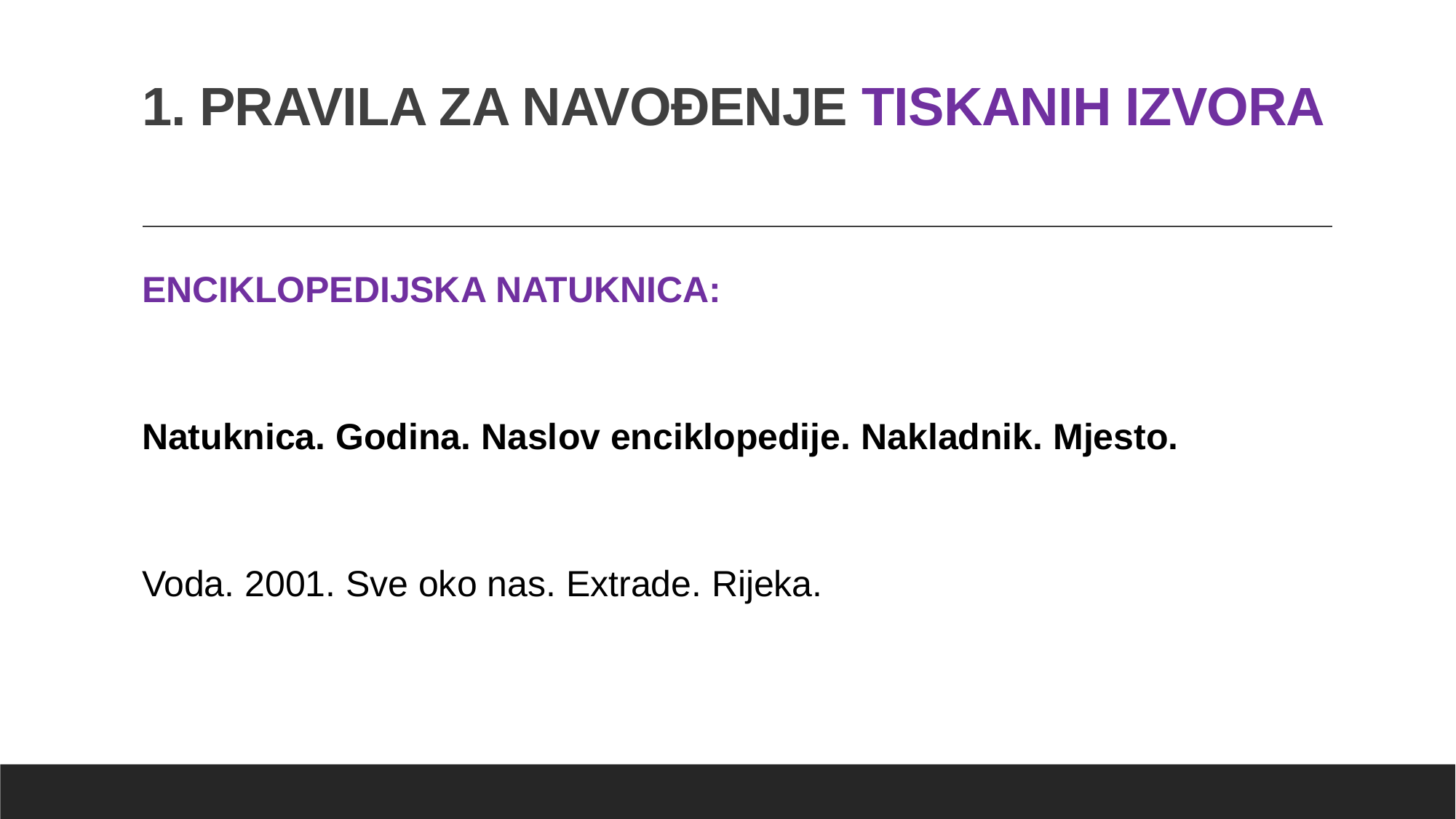

# 1. PRAVILA ZA NAVOĐENJE TISKANIH IZVORA
ENCIKLOPEDIJSKA NATUKNICA:

Natuknica. Godina. Naslov enciklopedije. Nakladnik. Mjesto.

Voda. 2001. Sve oko nas. Extrade. Rijeka.